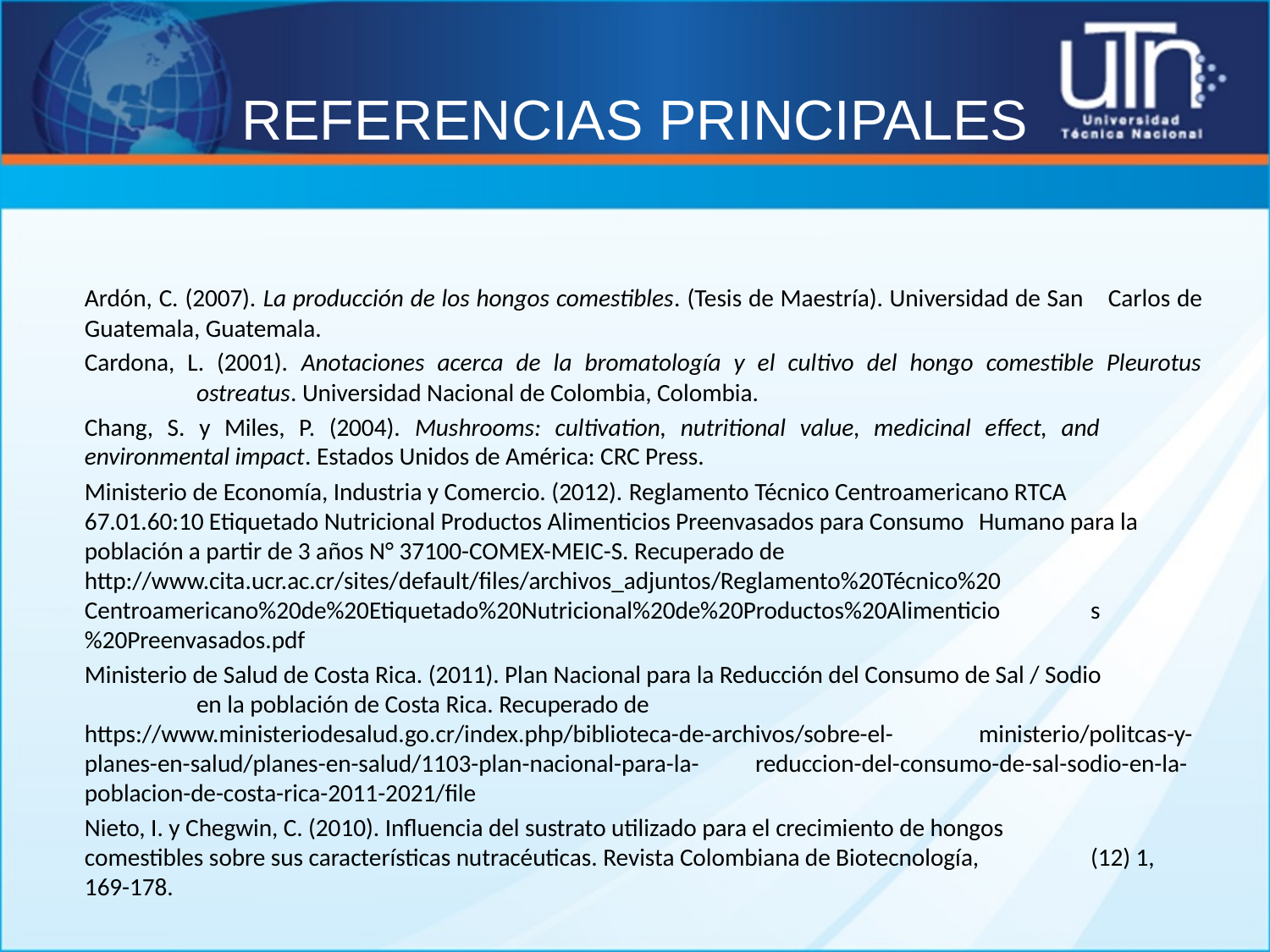

# REFERENCIAS PRINCIPALES
Ardón, C. (2007). La producción de los hongos comestibles. (Tesis de Maestría). Universidad de San 	Carlos de Guatemala, Guatemala.
Cardona, L. (2001). Anotaciones acerca de la bromatología y el cultivo del hongo comestible Pleurotus 	ostreatus. Universidad Nacional de Colombia, Colombia.
Chang, S. y Miles, P. (2004). Mushrooms: cultivation, nutritional value, medicinal effect, and 	environmental impact. Estados Unidos de América: CRC Press.
Ministerio de Economía, Industria y Comercio. (2012). Reglamento Técnico Centroamericano RTCA 	67.01.60:10 Etiquetado Nutricional Productos Alimenticios Preenvasados para Consumo 	Humano para la población a partir de 3 años N° 37100-COMEX-MEIC-S. Recuperado de 	http://www.cita.ucr.ac.cr/sites/default/files/archivos_adjuntos/Reglamento%20Técnico%20	Centroamericano%20de%20Etiquetado%20Nutricional%20de%20Productos%20Alimenticio	s%20Preenvasados.pdf
Ministerio de Salud de Costa Rica. (2011). Plan Nacional para la Reducción del Consumo de Sal / Sodio 	en la población de Costa Rica. Recuperado de 	https://www.ministeriodesalud.go.cr/index.php/biblioteca-de-archivos/sobre-el-	ministerio/politcas-y-planes-en-salud/planes-en-salud/1103-plan-nacional-para-la-	reduccion-del-consumo-de-sal-sodio-en-la-poblacion-de-costa-rica-2011-2021/file
Nieto, I. y Chegwin, C. (2010). Influencia del sustrato utilizado para el crecimiento de hongos 	comestibles sobre sus características nutracéuticas. Revista Colombiana de Biotecnología, 	(12) 1, 169-178.